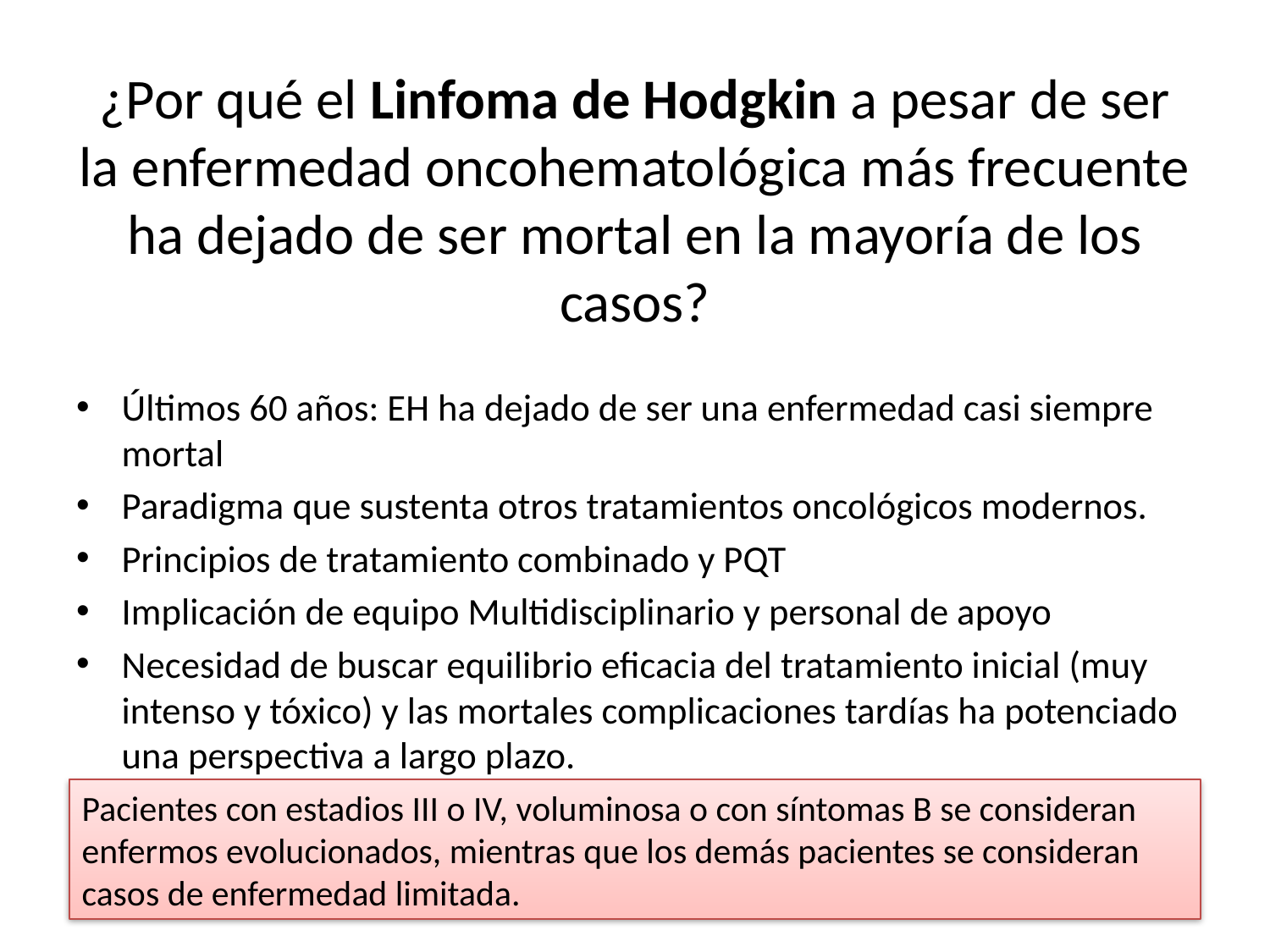

# ¿Por qué el Linfoma de Hodgkin a pesar de ser la enfermedad oncohematológica más frecuente ha dejado de ser mortal en la mayoría de los casos?
Últimos 60 años: EH ha dejado de ser una enfermedad casi siempre mortal
Paradigma que sustenta otros tratamientos oncológicos modernos.
Principios de tratamiento combinado y PQT
Implicación de equipo Multidisciplinario y personal de apoyo
Necesidad de buscar equilibrio eficacia del tratamiento inicial (muy intenso y tóxico) y las mortales complicaciones tardías ha potenciado una perspectiva a largo plazo.
Pacientes con estadios III o IV, voluminosa o con síntomas B se consideran enfermos evolucionados, mientras que los demás pacientes se consideran casos de enfermedad limitada.